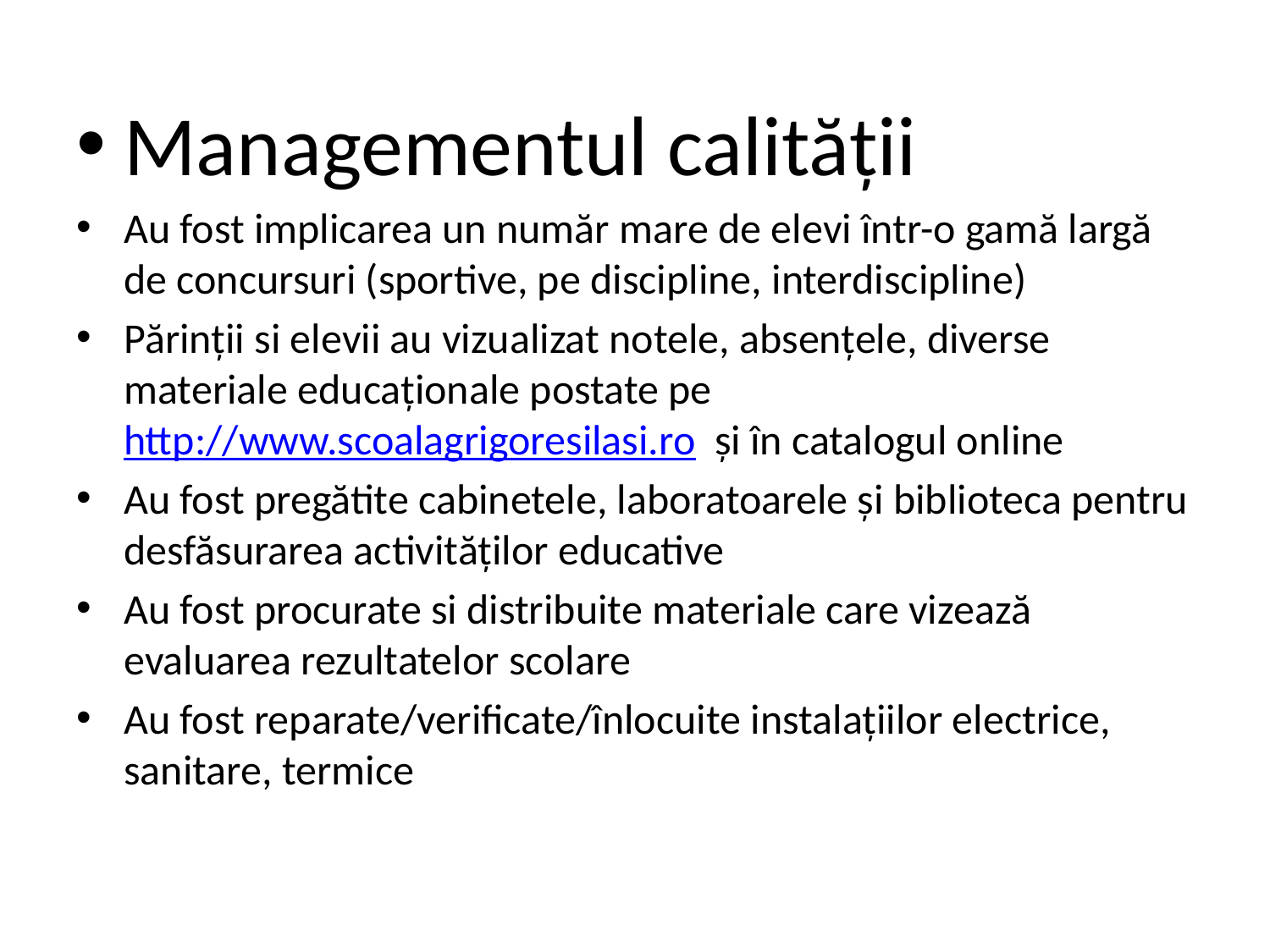

Managementul calității
Au fost implicarea un număr mare de elevi într-o gamă largă de concursuri (sportive, pe discipline, interdiscipline)
Părinții si elevii au vizualizat notele, absențele, diverse materiale educaționale postate pe http://www.scoalagrigoresilasi.ro  și în catalogul online
Au fost pregătite cabinetele, laboratoarele și biblioteca pentru desfăsurarea activităților educative
Au fost procurate si distribuite materiale care vizează evaluarea rezultatelor scolare
Au fost reparate/verificate/înlocuite instalațiilor electrice, sanitare, termice